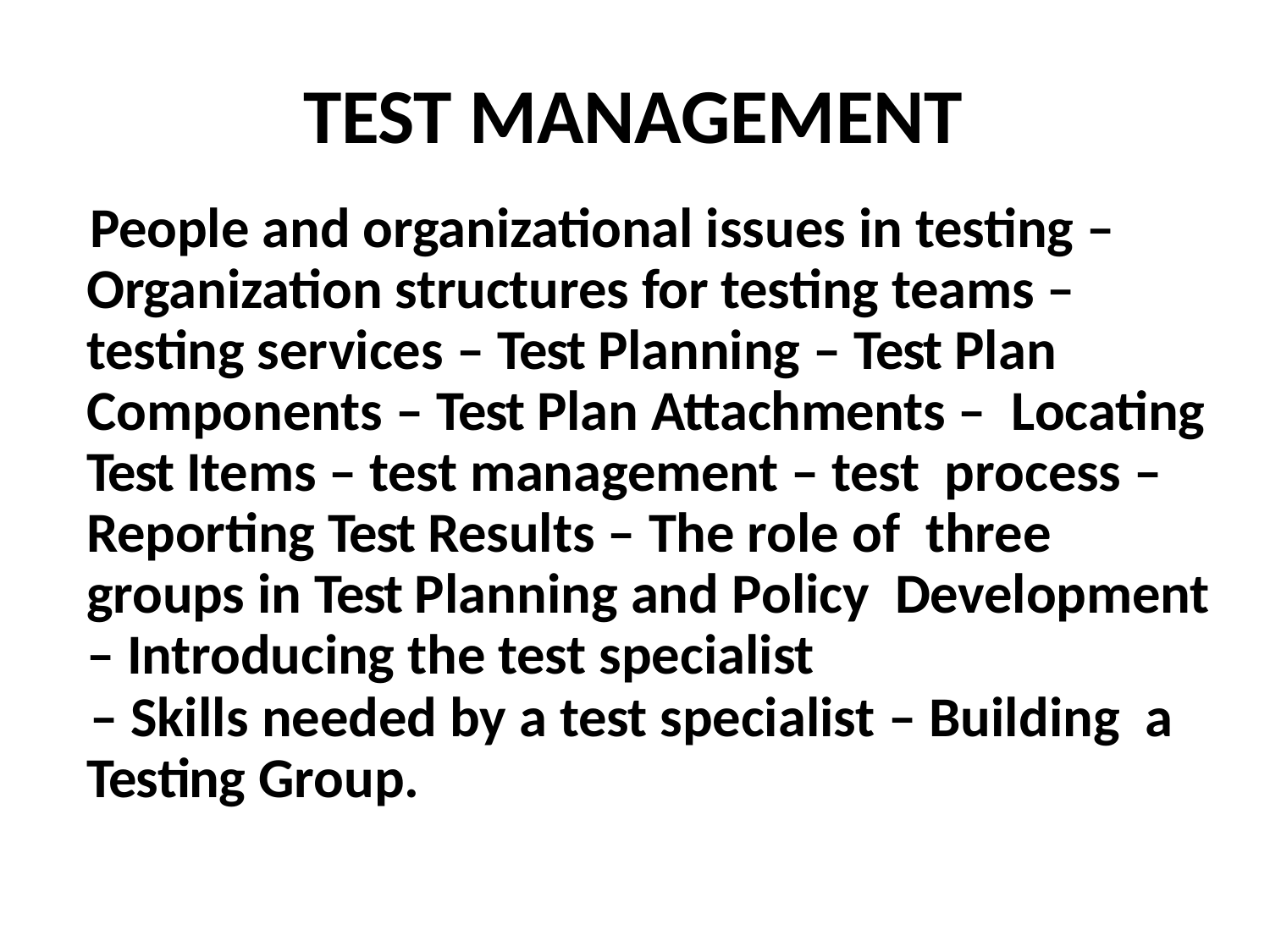

# TEST MANAGEMENT
People and organizational issues in testing –  Organization structures for testing teams –  testing services – Test Planning – Test Plan  Components – Test Plan Attachments –  Locating Test Items – test management – test  process – Reporting Test Results – The role of  three groups in Test Planning and Policy  Development – Introducing the test specialist
– Skills needed by a test specialist – Building  a Testing Group.